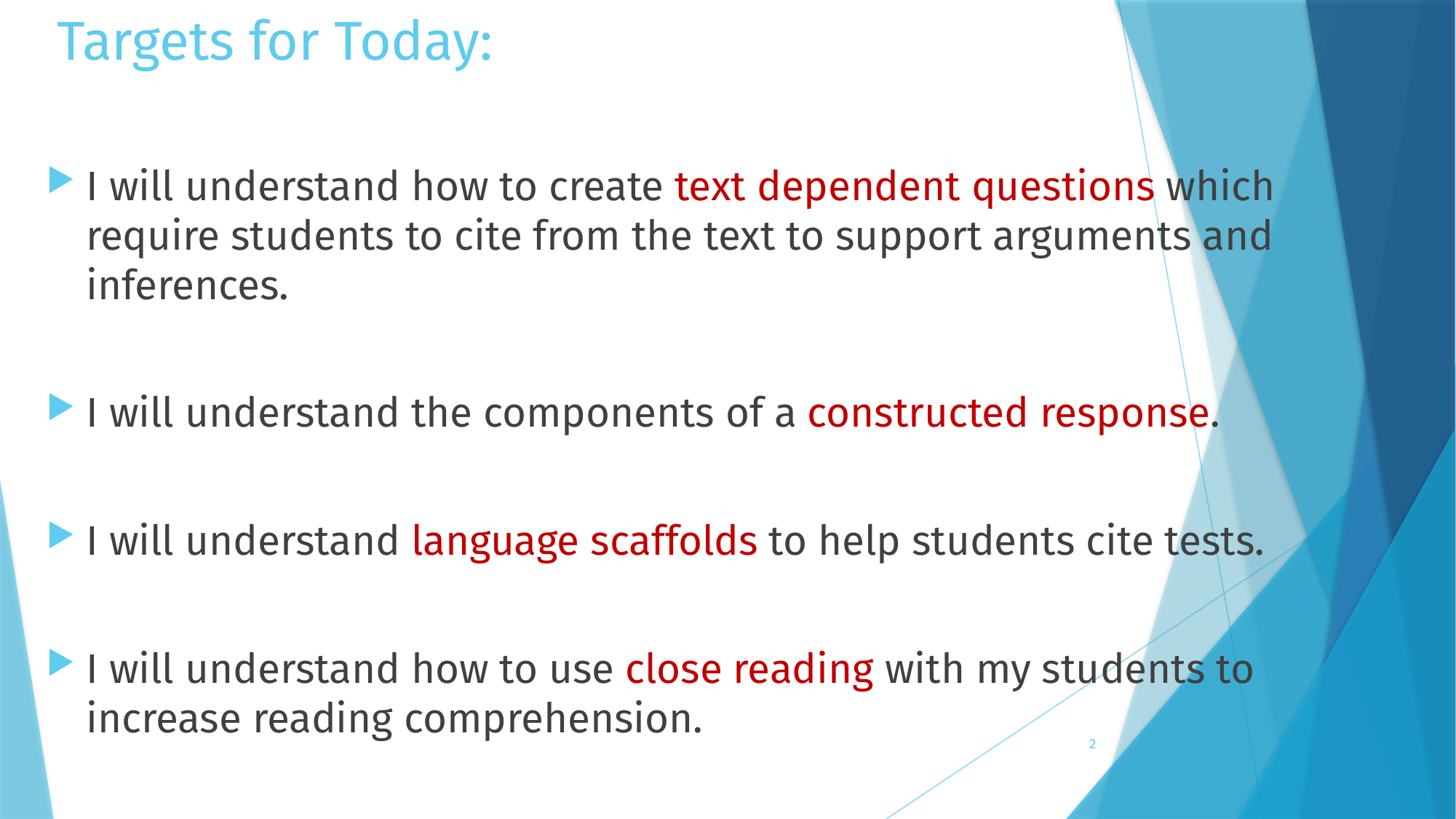

# Targets for Today:

I will understand how to create text dependent questions which require students to cite from the text to support arguments and inferences.

I will understand the components of a constructed response.

I will understand language scaffolds to help students cite tests.

I will understand how to use close reading with my students to increase reading comprehension.
2